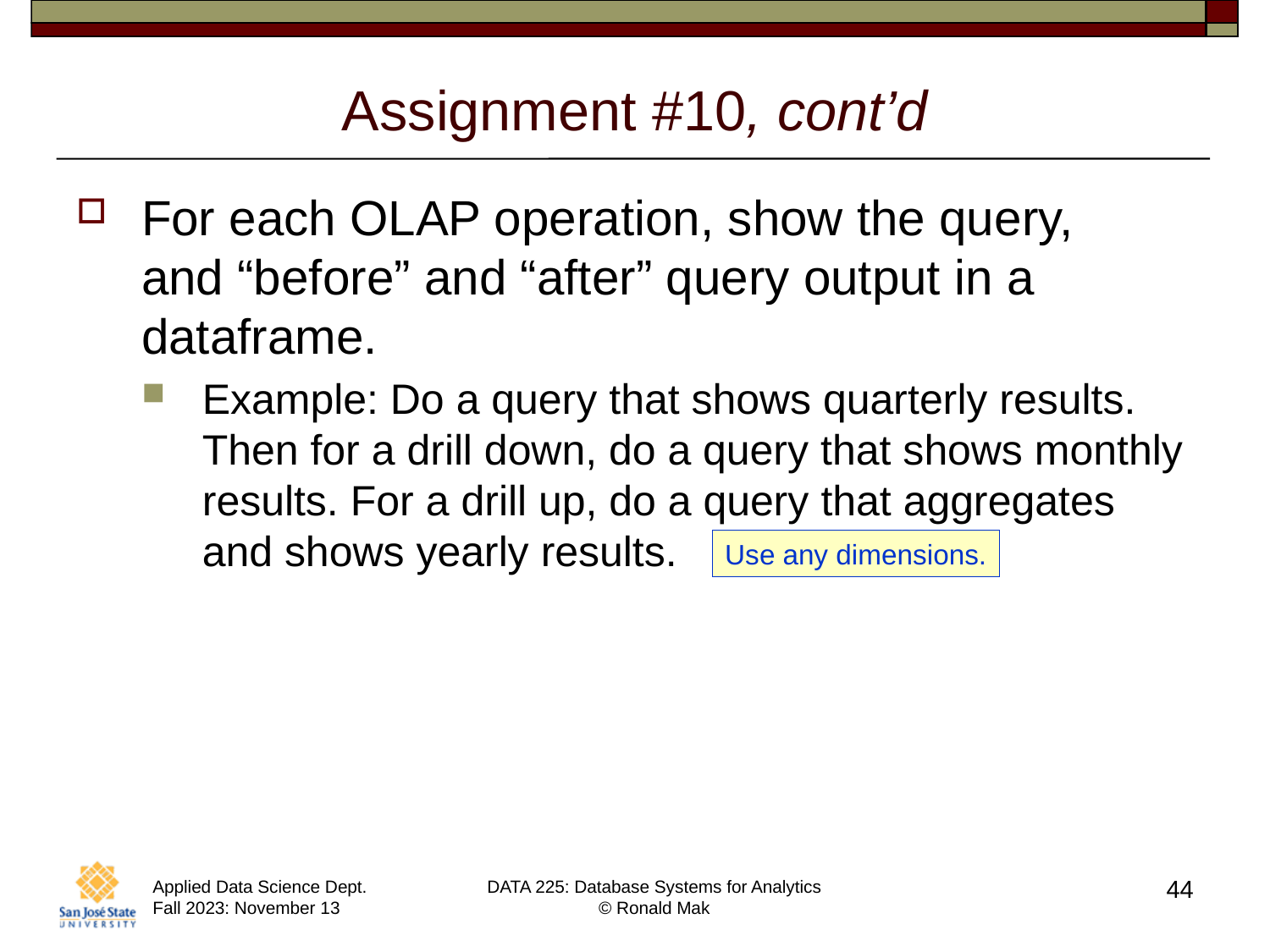

# Assignment #10, cont’d
For each OLAP operation, show the query,
and “before” and “after” query output in a dataframe.
Example: Do a query that shows quarterly results. Then for a drill down, do a query that shows monthly results. For a drill up, do a query that aggregates and shows yearly results.

Use any dimensions.
44